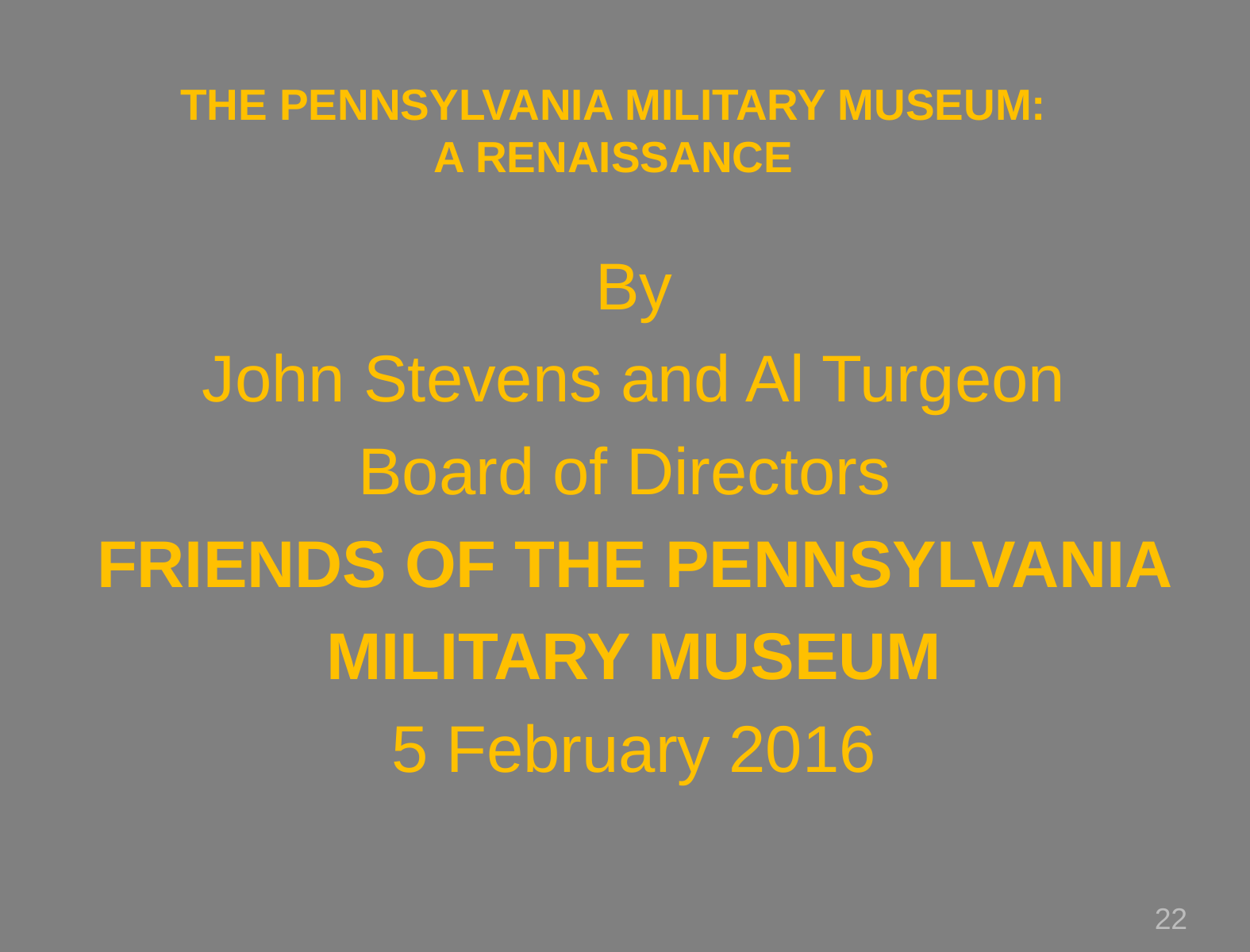

# THE PENNSYLVANIA MILITARY MUSEUM: A RENAISSANCE
By
John Stevens and Al Turgeon
Board of Directors
FRIENDS OF THE PENNSYLVANIA
MILITARY MUSEUM
5 February 2016

22